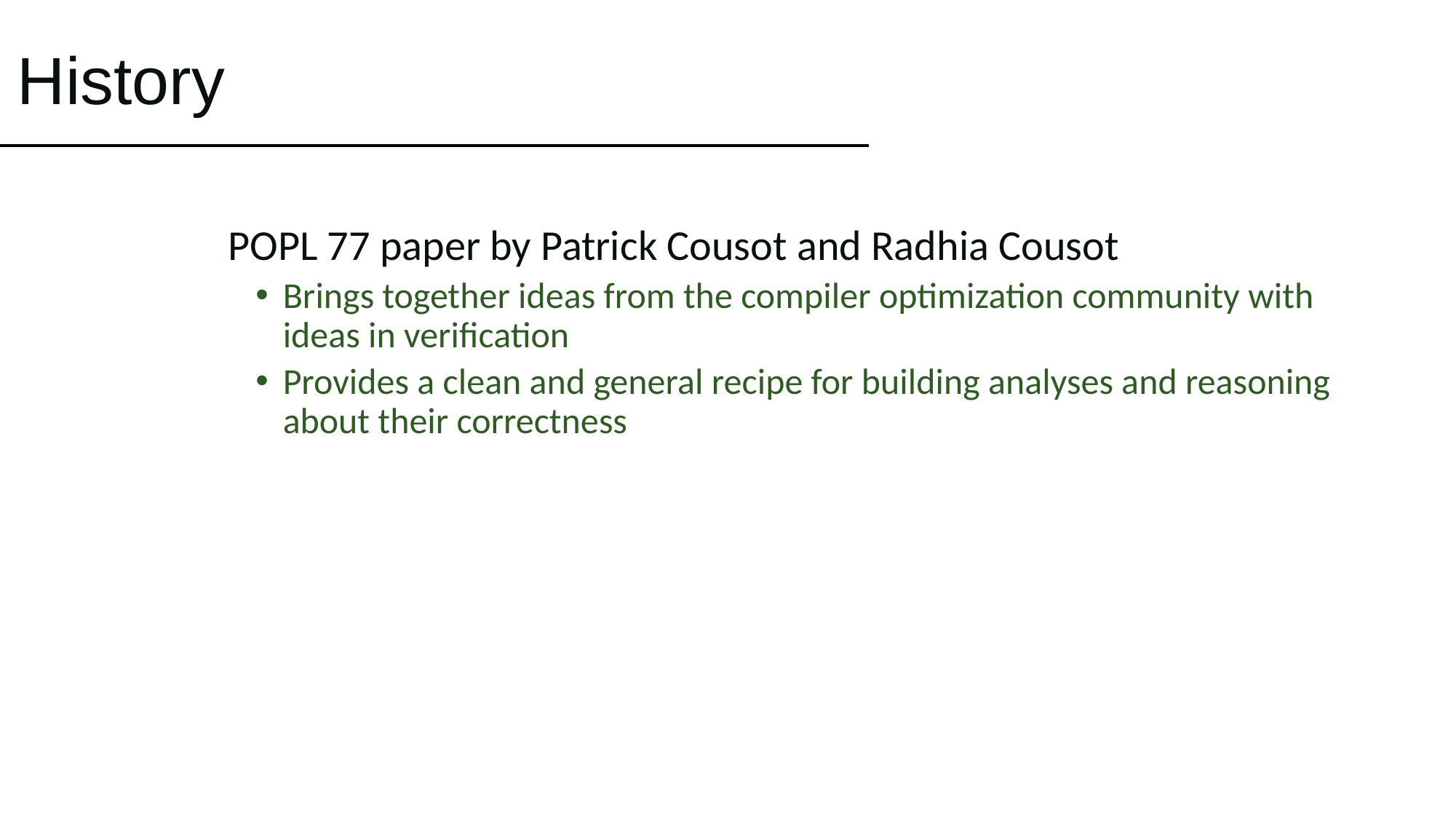

# History
POPL 77 paper by Patrick Cousot and Radhia Cousot
Brings together ideas from the compiler optimization community with ideas in verification
Provides a clean and general recipe for building analyses and reasoning about their correctness